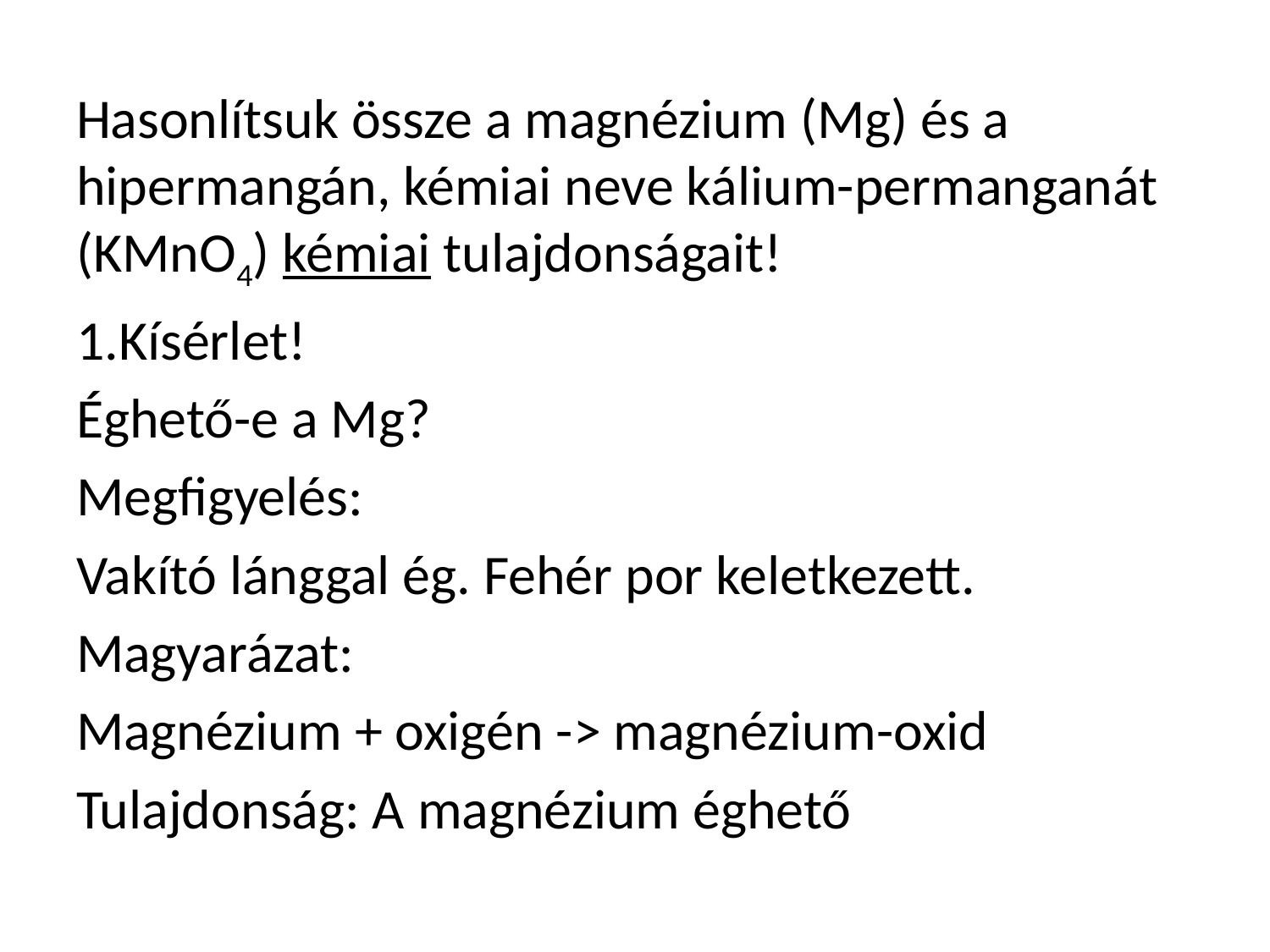

Hasonlítsuk össze a magnézium (Mg) és a hipermangán, kémiai neve kálium-permanganát (KMnO4) kémiai tulajdonságait!
1.Kísérlet!
Éghető-e a Mg?
Megfigyelés:
Vakító lánggal ég. Fehér por keletkezett.
Magyarázat:
Magnézium + oxigén -> magnézium-oxid
Tulajdonság: A magnézium éghető